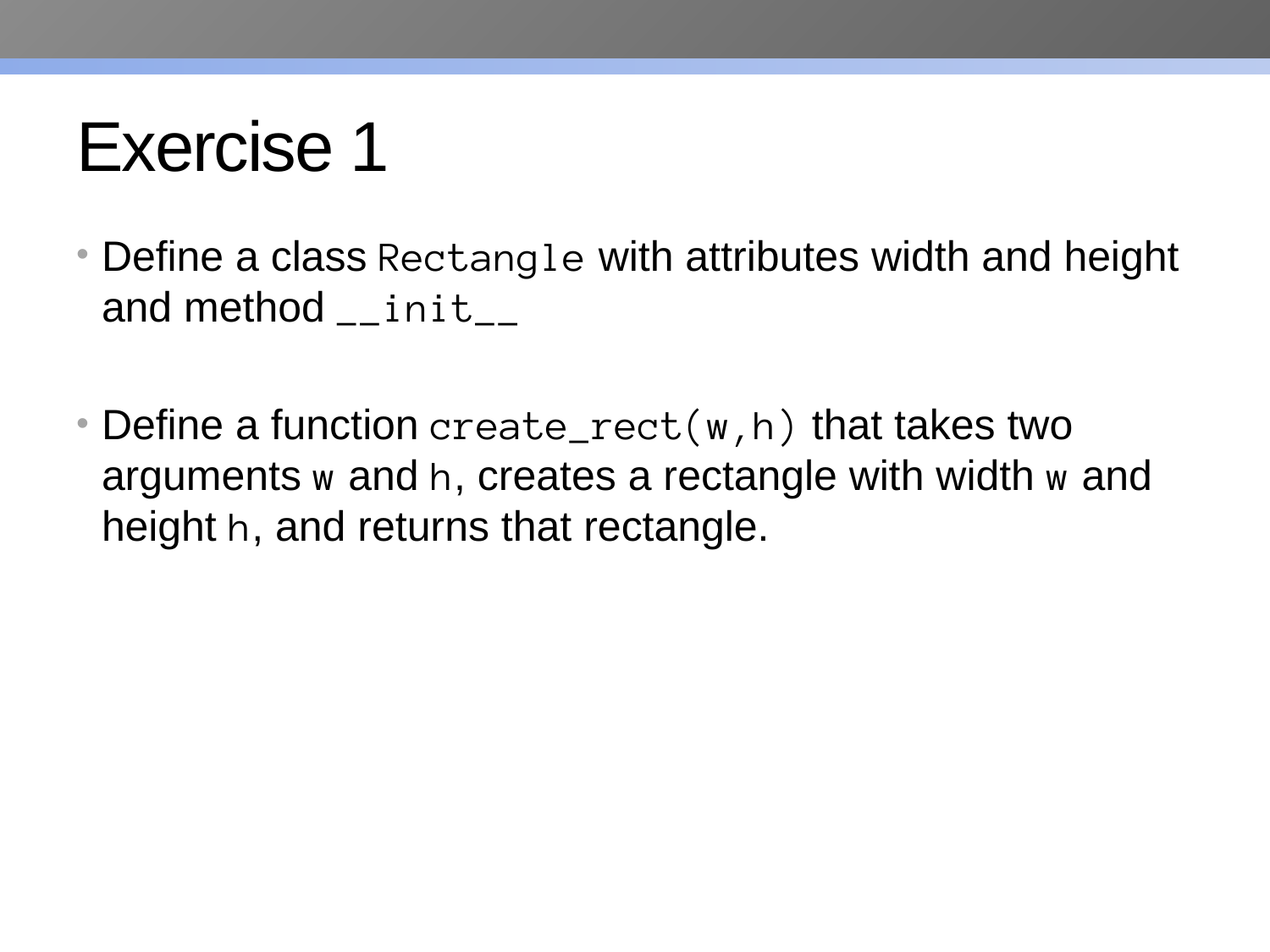

# Exercise 1
Define a class Rectangle with attributes width and height and method __init__

Define a function create_rect(w,h) that takes two arguments w and h, creates a rectangle with width w and height h, and returns that rectangle.